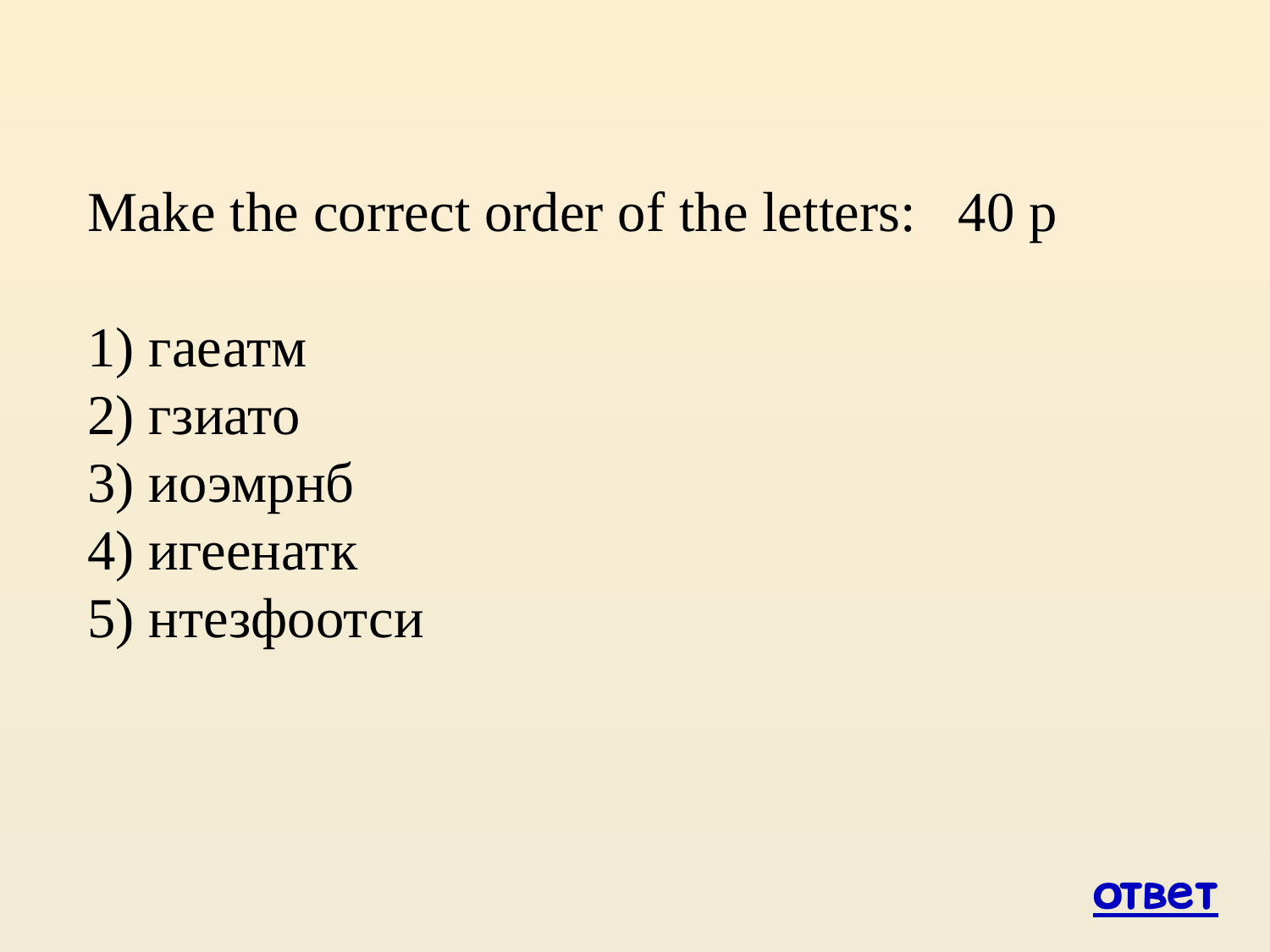

Make the correct order of the letters:   40 p

1) гаеатм
2) гзиато
3) иоэмрнб
4) игеенатк
5) нтезфоотси

ответ